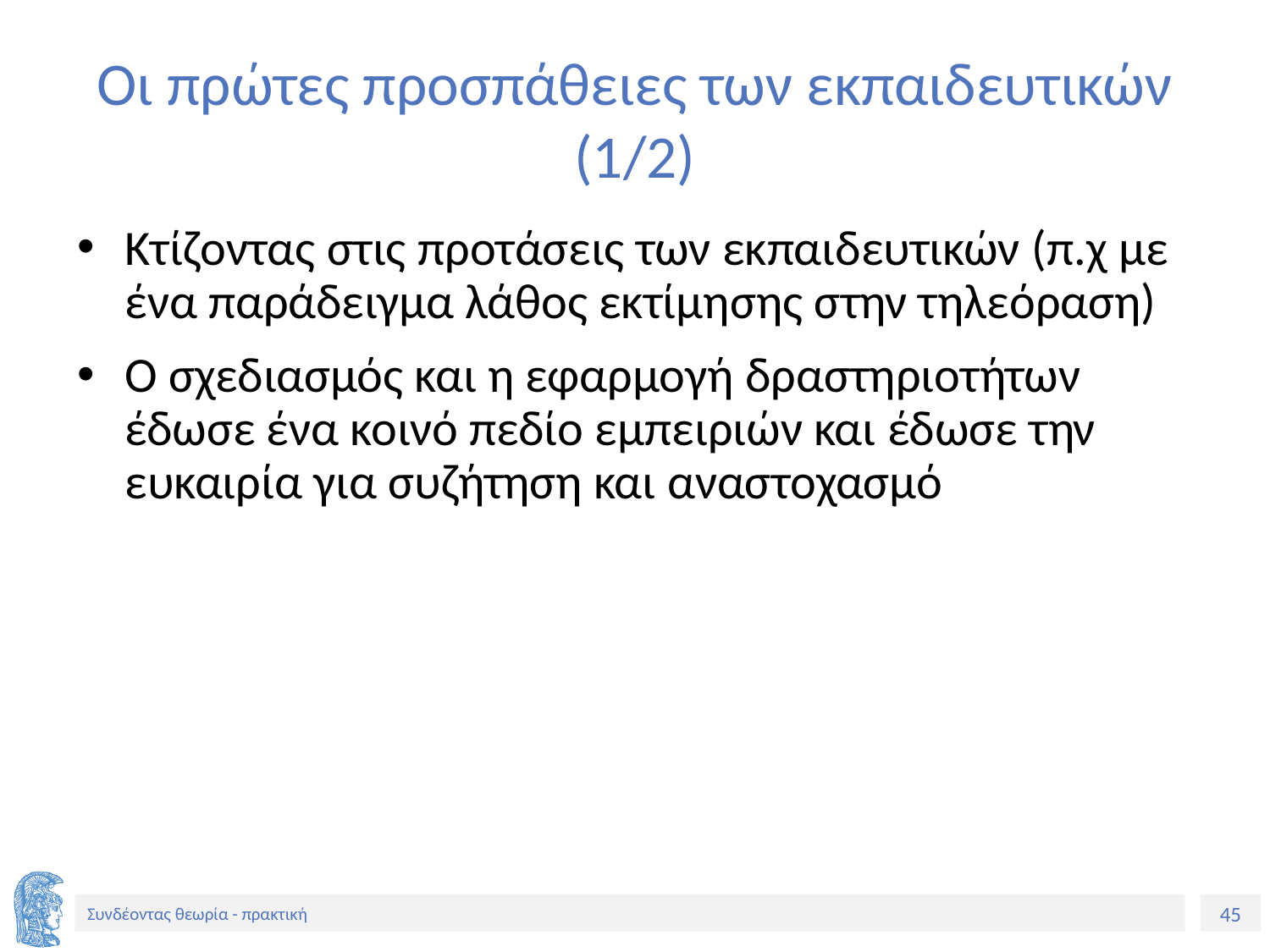

# Οι πρώτες προσπάθειες των εκπαιδευτικών (1/2)
Κτίζοντας στις προτάσεις των εκπαιδευτικών (π.χ με ένα παράδειγμα λάθος εκτίμησης στην τηλεόραση)
Ο σχεδιασμός και η εφαρμογή δραστηριοτήτων έδωσε ένα κοινό πεδίο εμπειριών και έδωσε την ευκαιρία για συζήτηση και αναστοχασμό